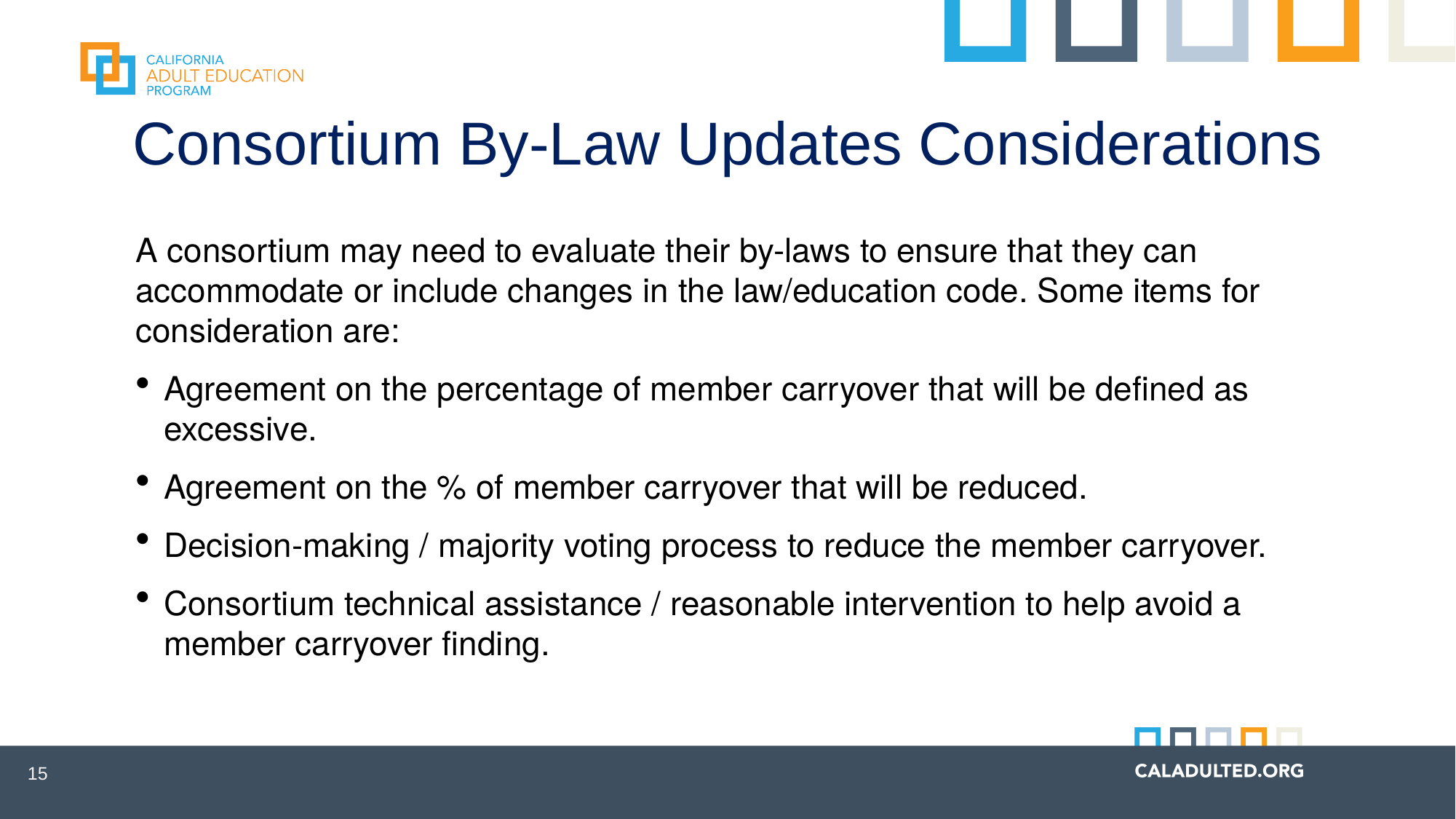

# Consortium By-Law Updates Considerations
A consortium may need to evaluate their by-laws to ensure that they can accommodate or include changes in the law/education code. Some items for consideration are:
Agreement on the percentage of member carryover that will be defined as excessive.
Agreement on the % of member carryover that will be reduced.
Decision-making / majority voting process to reduce the member carryover.
Consortium technical assistance / reasonable intervention to help avoid a member carryover finding.
15